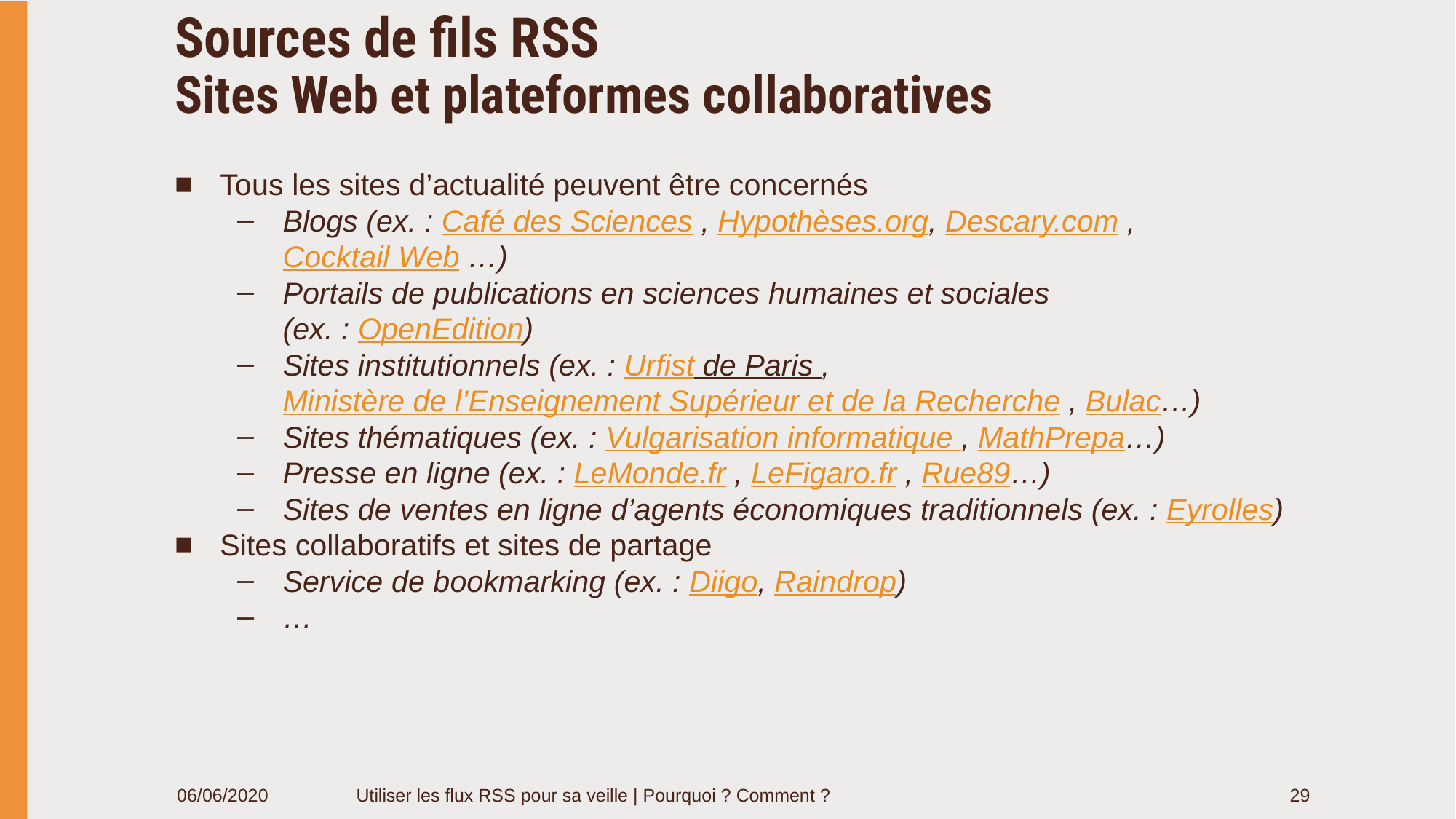

# Sources de fils RSS Sites Web et plateformes collaboratives
Tous les sites d’actualité peuvent être concernés
Blogs (ex. : Café des Sciences , Hypothèses.org, Descary.com , Cocktail Web …)
Portails de publications en sciences humaines et sociales
(ex. : OpenEdition)
Sites institutionnels (ex. : Urfist de Paris , Ministère de l’Enseignement Supérieur et de la Recherche , Bulac…)
Sites thématiques (ex. : Vulgarisation informatique , MathPrepa…)
Presse en ligne (ex. : LeMonde.fr , LeFigaro.fr , Rue89…)
Sites de ventes en ligne d’agents économiques traditionnels (ex. : Eyrolles)
Sites collaboratifs et sites de partage
Service de bookmarking (ex. : Diigo, Raindrop)
…
06/06/2020
Utiliser les flux RSS pour sa veille | Pourquoi ? Comment ?
29